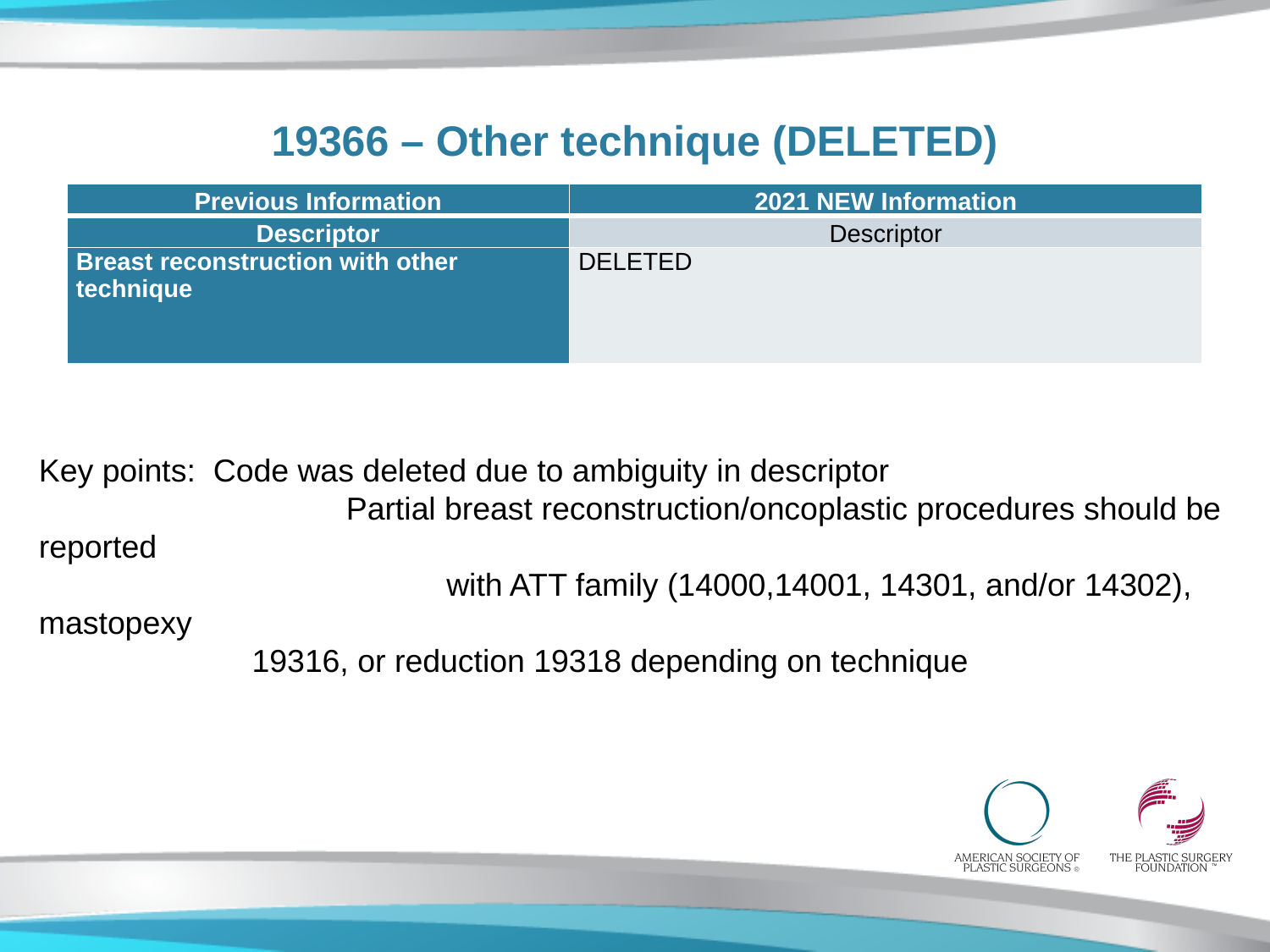

# 19366 – Other technique (DELETED)
| Previous Information | 2021 NEW Information |
| --- | --- |
| Descriptor | Descriptor |
| Breast reconstruction with other technique | DELETED |
Key points:  Code was deleted due to ambiguity in descriptor
		      Partial breast reconstruction/oncoplastic procedures should be reported
			   with ATT family (14000,14001, 14301, and/or 14302), mastopexy
                        19316, or reduction 19318 depending on technique